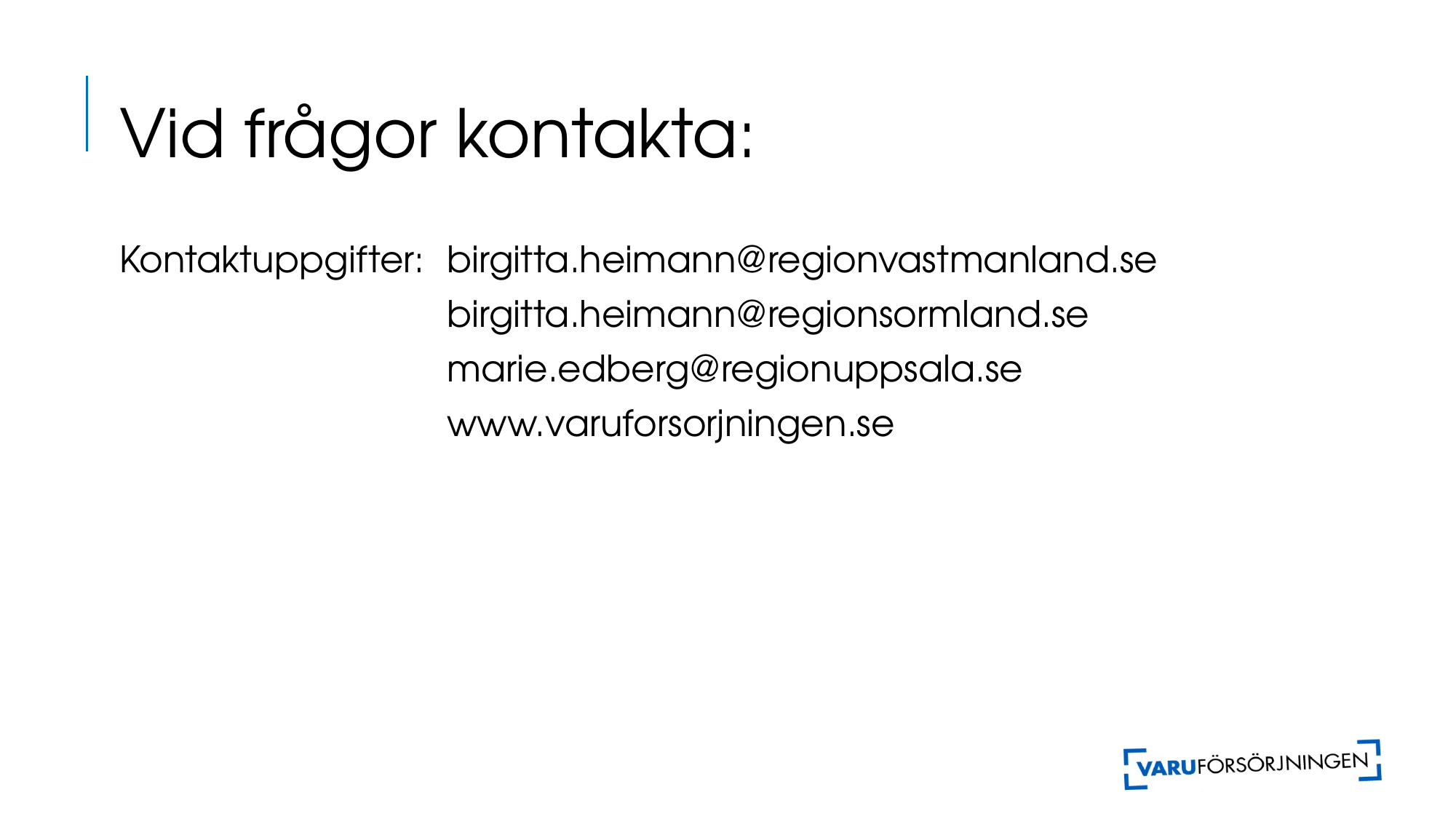

Vid frågor kontakta:

Kontaktuppgifter:	birgitta.heimann@regionvastmanland.se
			birgitta.heimann@regionsormland.se
         			marie.edberg@regionuppsala.se
			www.varuforsorjningen.se